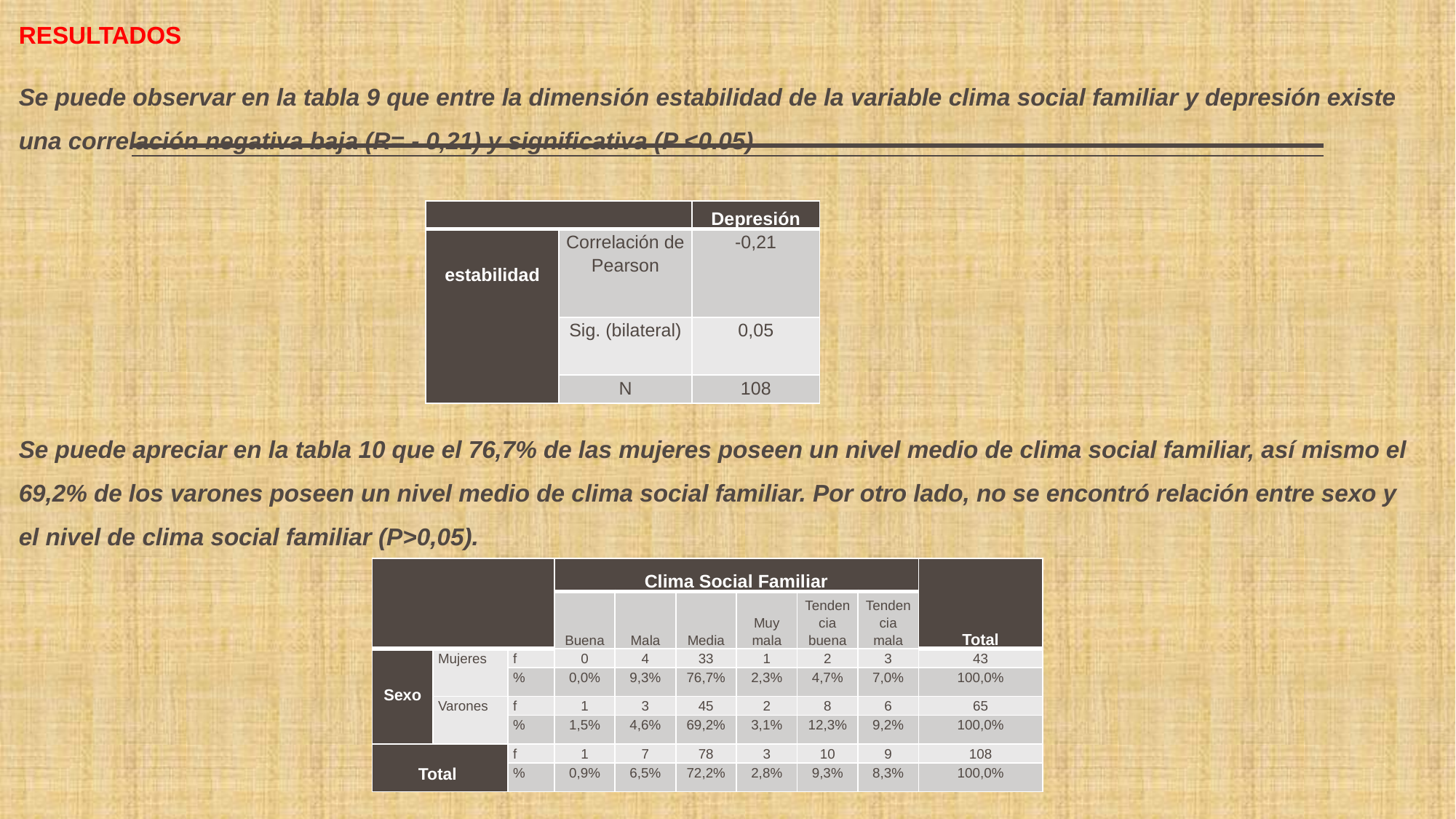

RESULTADOS
Se puede observar en la tabla 9 que entre la dimensión estabilidad de la variable clima social familiar y depresión existe una correlación negativa baja (R= - 0,21) y significativa (P <0.05)

Se puede apreciar en la tabla 10 que el 76,7% de las mujeres poseen un nivel medio de clima social familiar, así mismo el 69,2% de los varones poseen un nivel medio de clima social familiar. Por otro lado, no se encontró relación entre sexo y el nivel de clima social familiar (P>0,05).

|  |  | Depresión |
| --- | --- | --- |
| estabilidad | Correlación de Pearson | -0,21 |
|  | Sig. (bilateral) | 0,05 |
|  | N | 108 |
|  |  |  | Clima Social Familiar |  |  |  |  |  | Total |
| --- | --- | --- | --- | --- | --- | --- | --- | --- | --- |
|  |  |  | Buena | Mala | Media | Muy mala | Tendencia buena | Tendencia mala |  |
| Sexo | Mujeres | f | 0 | 4 | 33 | 1 | 2 | 3 | 43 |
|  |  | % | 0,0% | 9,3% | 76,7% | 2,3% | 4,7% | 7,0% | 100,0% |
|  | Varones | f | 1 | 3 | 45 | 2 | 8 | 6 | 65 |
|  |  | % | 1,5% | 4,6% | 69,2% | 3,1% | 12,3% | 9,2% | 100,0% |
| Total |  | f | 1 | 7 | 78 | 3 | 10 | 9 | 108 |
|  |  | % | 0,9% | 6,5% | 72,2% | 2,8% | 9,3% | 8,3% | 100,0% |